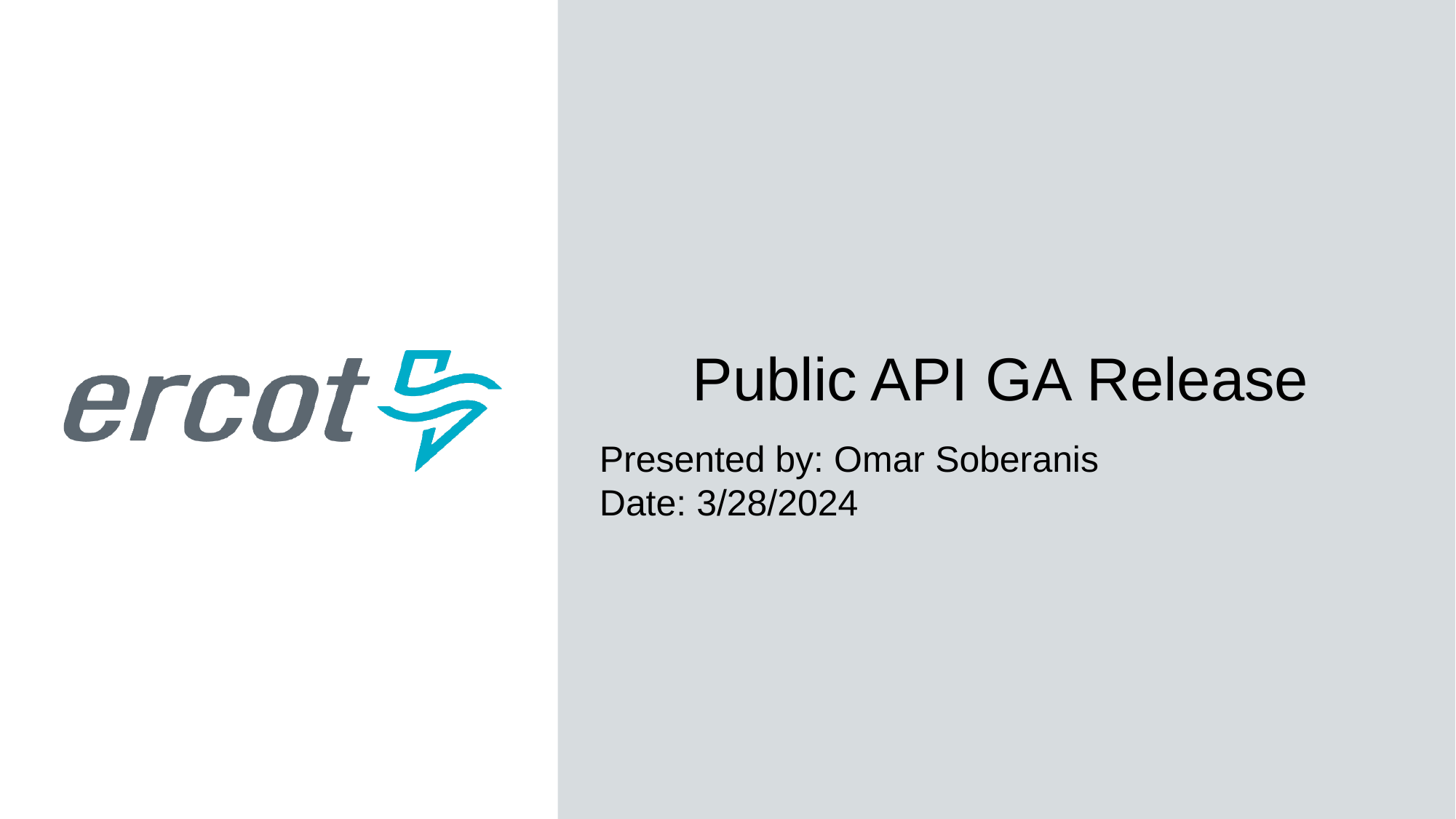

# Public API GA Release
Presented by: Omar Soberanis
Date: 3/28/2024